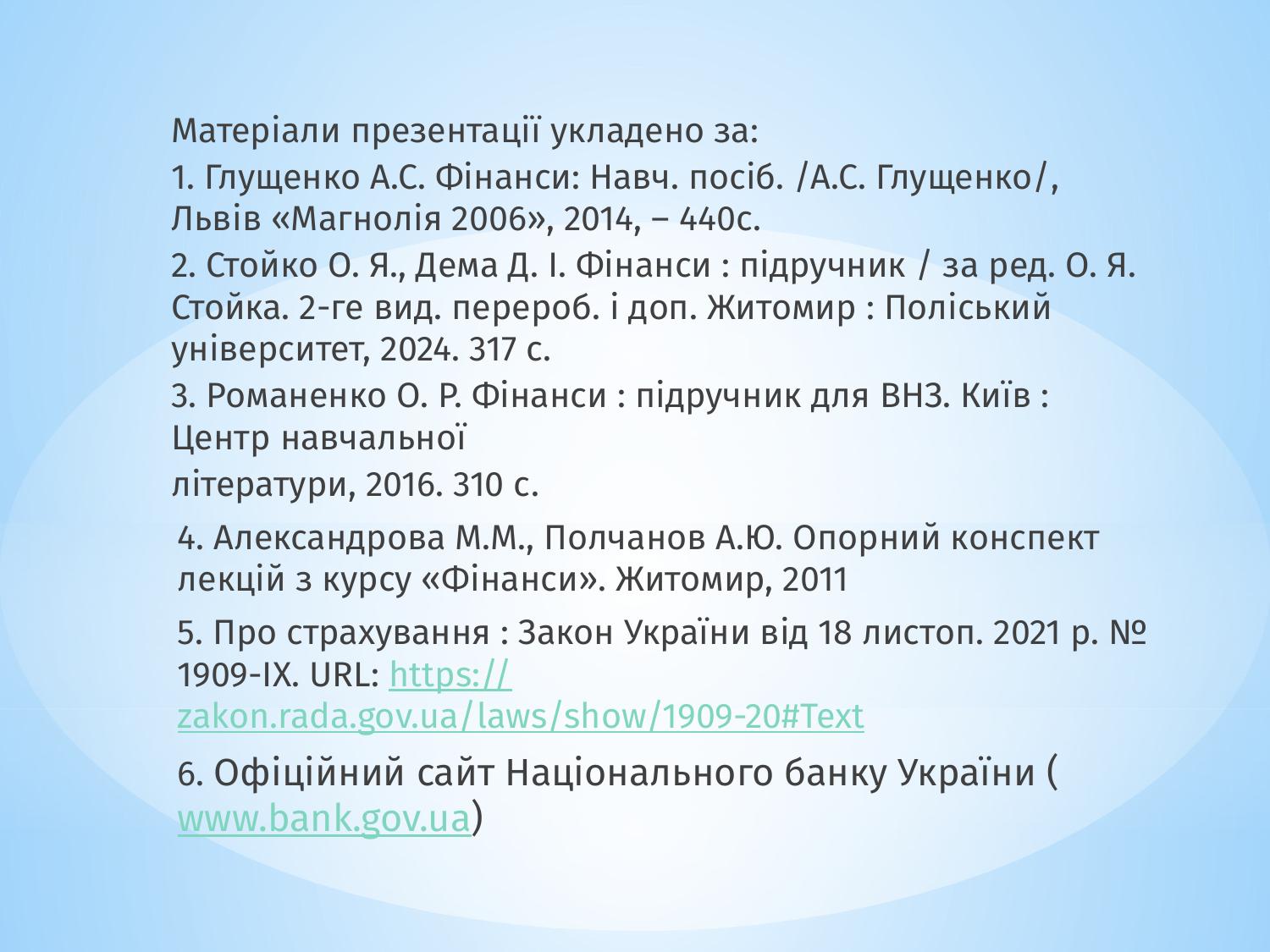

Матеріали презентації укладено за:
1. Глущенко А.С. Фінанси: Навч. посіб. /А.С. Глущенко/, Львів «Магнолія 2006», 2014, – 440с.
2. Стойко О. Я., Дема Д. І. Фінанси : підручник / за ред. О. Я. Стойка. 2-ге вид. перероб. і доп. Житомир : Поліський університет, 2024. 317 с.
3. Романенко О. Р. Фінанси : підручник для ВНЗ. Київ : Центр навчальної
літератури, 2016. 310 с.
4. Александрова М.М., Полчанов А.Ю. Опорний конспект лекцій з курсу «Фінанси». Житомир, 2011
5. Про страхування : Закон України від 18 листоп. 2021 р. № 1909-IX. URL: https://zakon.rada.gov.ua/laws/show/1909-20#Text
6. Офіційний сайт Національного банку України (www.bank.gov.ua)